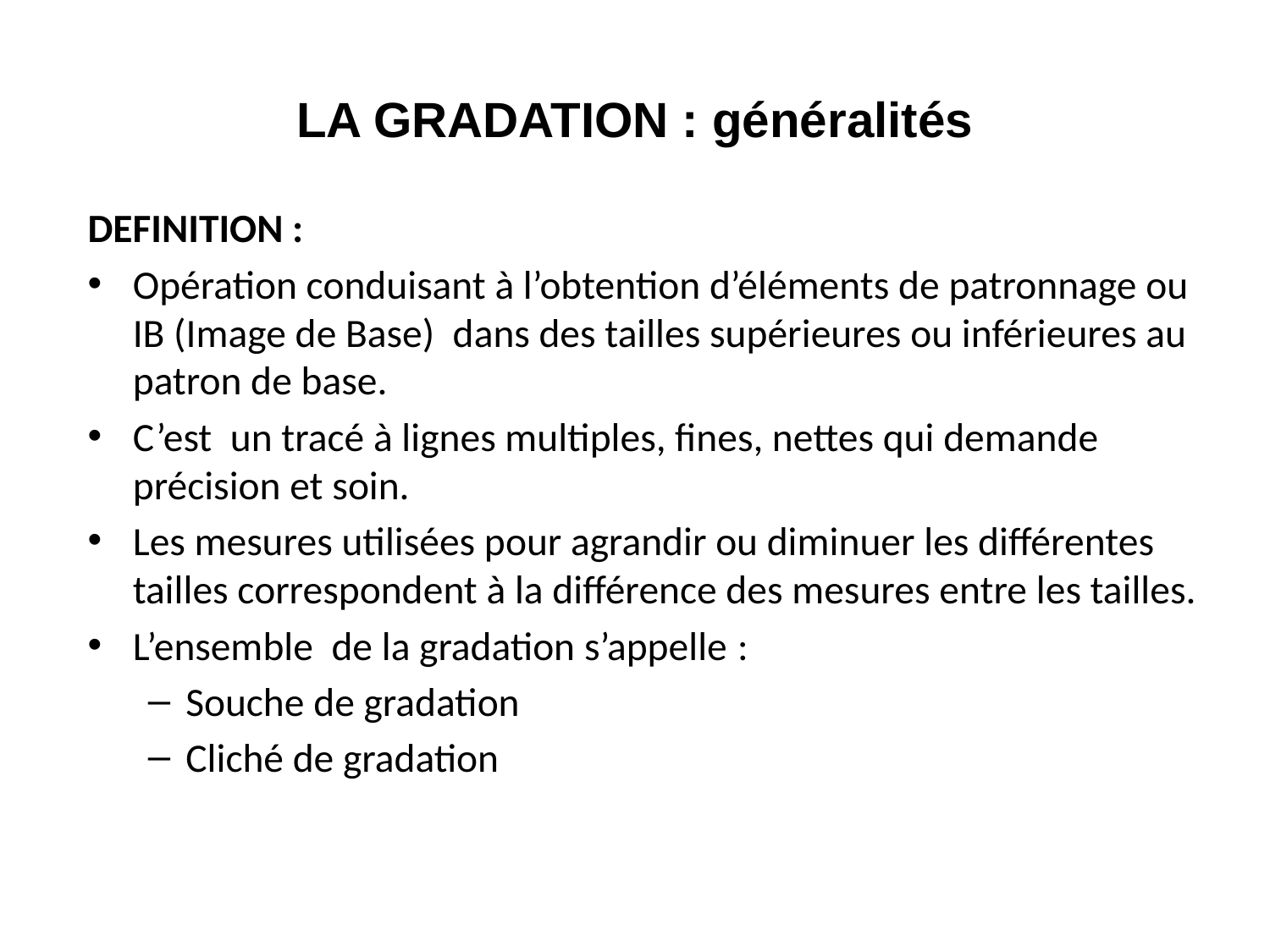

# LA GRADATION : généralités
DEFINITION :
Opération conduisant à l’obtention d’éléments de patronnage ou IB (Image de Base)  dans des tailles supérieures ou inférieures au patron de base.
C’est  un tracé à lignes multiples, fines, nettes qui demande précision et soin.
Les mesures utilisées pour agrandir ou diminuer les différentes tailles correspondent à la différence des mesures entre les tailles.
L’ensemble  de la gradation s’appelle :
Souche de gradation
Cliché de gradation